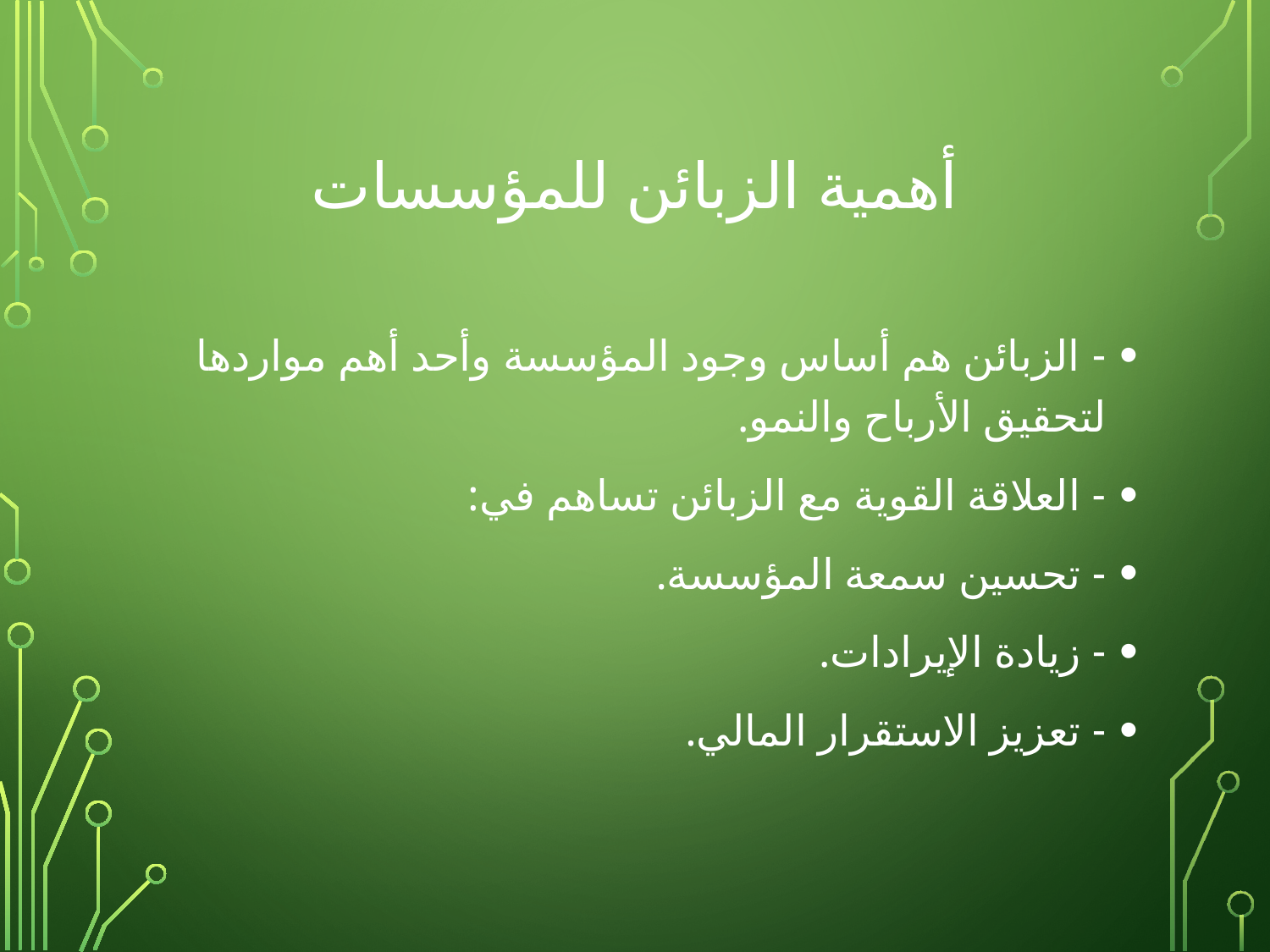

# أهمية الزبائن للمؤسسات
- الزبائن هم أساس وجود المؤسسة وأحد أهم مواردها لتحقيق الأرباح والنمو.
- العلاقة القوية مع الزبائن تساهم في:
- تحسين سمعة المؤسسة.
- زيادة الإيرادات.
- تعزيز الاستقرار المالي.